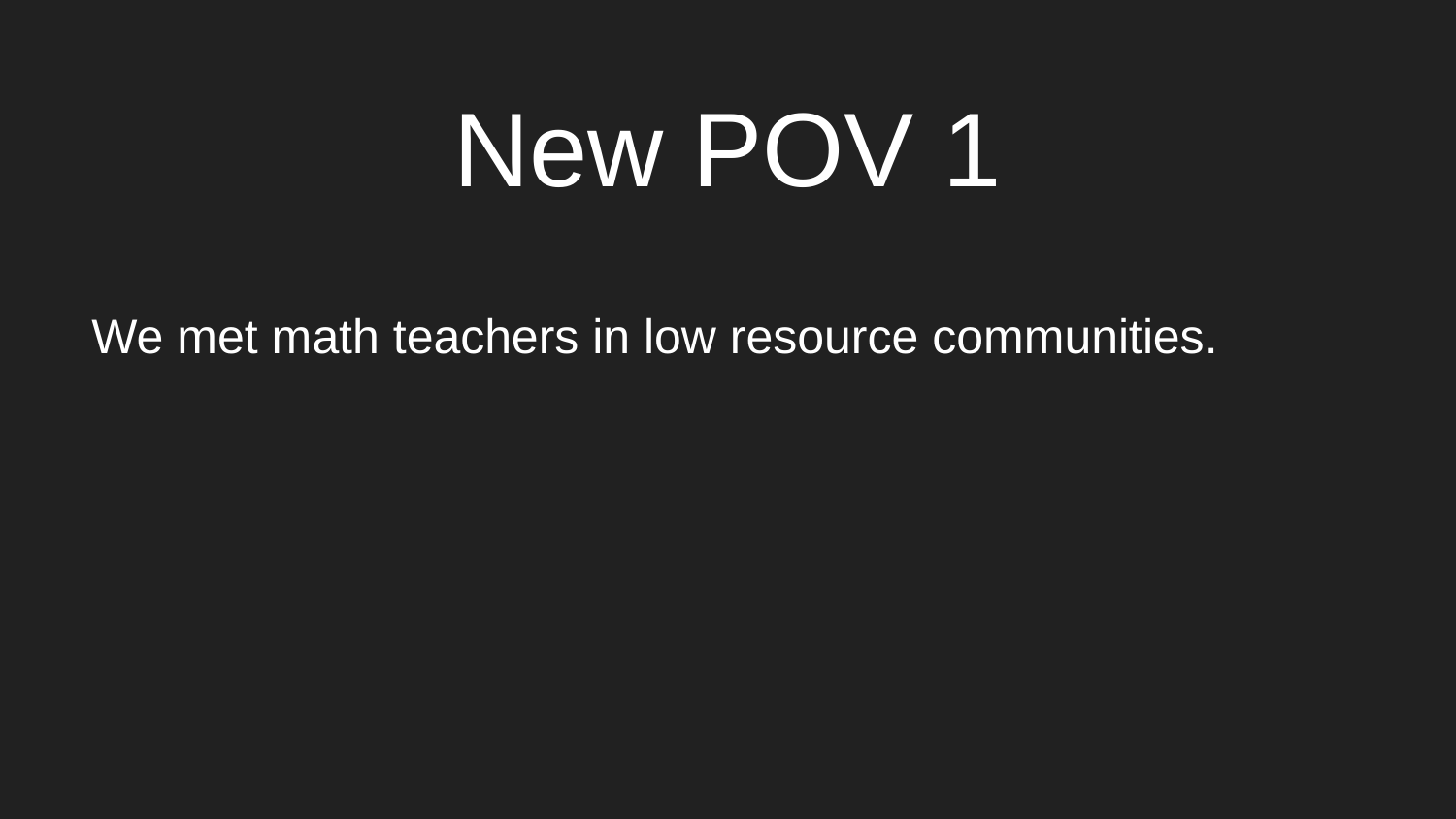

# New POV 1
We met math teachers in low resource communities.